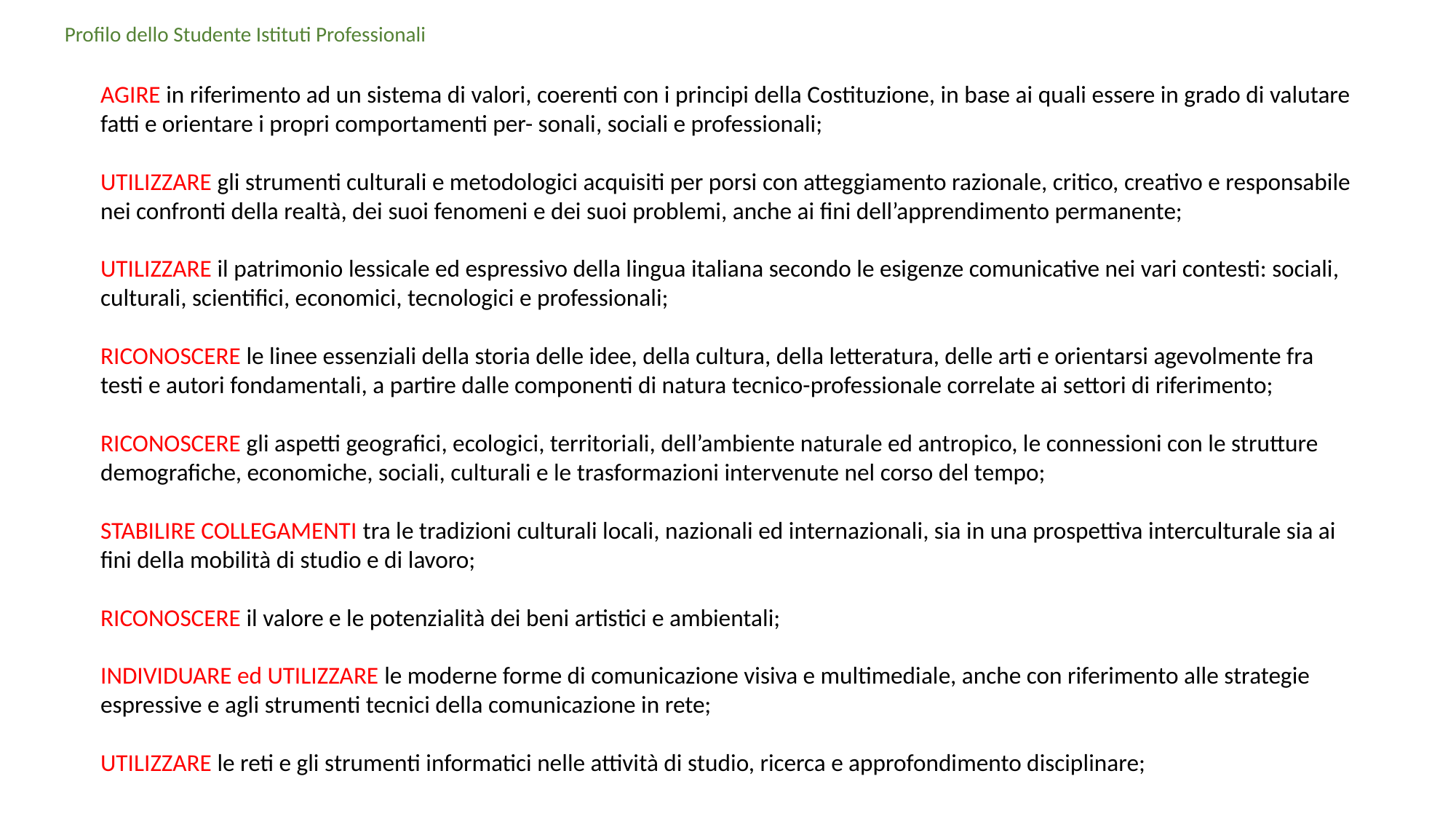

Profilo dello Studente Istituti Professionali
AGIRE in riferimento ad un sistema di valori, coerenti con i principi della Costituzione, in base ai quali essere in grado di valutare fatti e orientare i propri comportamenti per- sonali, sociali e professionali;

UTILIZZARE gli strumenti culturali e metodologici acquisiti per porsi con atteggiamento razionale, critico, creativo e responsabile nei confronti della realtà, dei suoi fenomeni e dei suoi problemi, anche ai fini dell’apprendimento permanente;

UTILIZZARE il patrimonio lessicale ed espressivo della lingua italiana secondo le esigenze comunicative nei vari contesti: sociali, culturali, scientifici, economici, tecnologici e professionali;

RICONOSCERE le linee essenziali della storia delle idee, della cultura, della letteratura, delle arti e orientarsi agevolmente fra testi e autori fondamentali, a partire dalle componenti di natura tecnico-professionale correlate ai settori di riferimento;

RICONOSCERE gli aspetti geografici, ecologici, territoriali, dell’ambiente naturale ed antropico, le connessioni con le strutture demografiche, economiche, sociali, culturali e le trasformazioni intervenute nel corso del tempo;

STABILIRE COLLEGAMENTI tra le tradizioni culturali locali, nazionali ed internazionali, sia in una prospettiva interculturale sia ai fini della mobilità di studio e di lavoro;

RICONOSCERE il valore e le potenzialità dei beni artistici e ambientali;

INDIVIDUARE ed UTILIZZARE le moderne forme di comunicazione visiva e multimediale, anche con riferimento alle strategie espressive e agli strumenti tecnici della comunicazione in rete;

UTILIZZARE le reti e gli strumenti informatici nelle attività di studio, ricerca e approfondimento disciplinare;